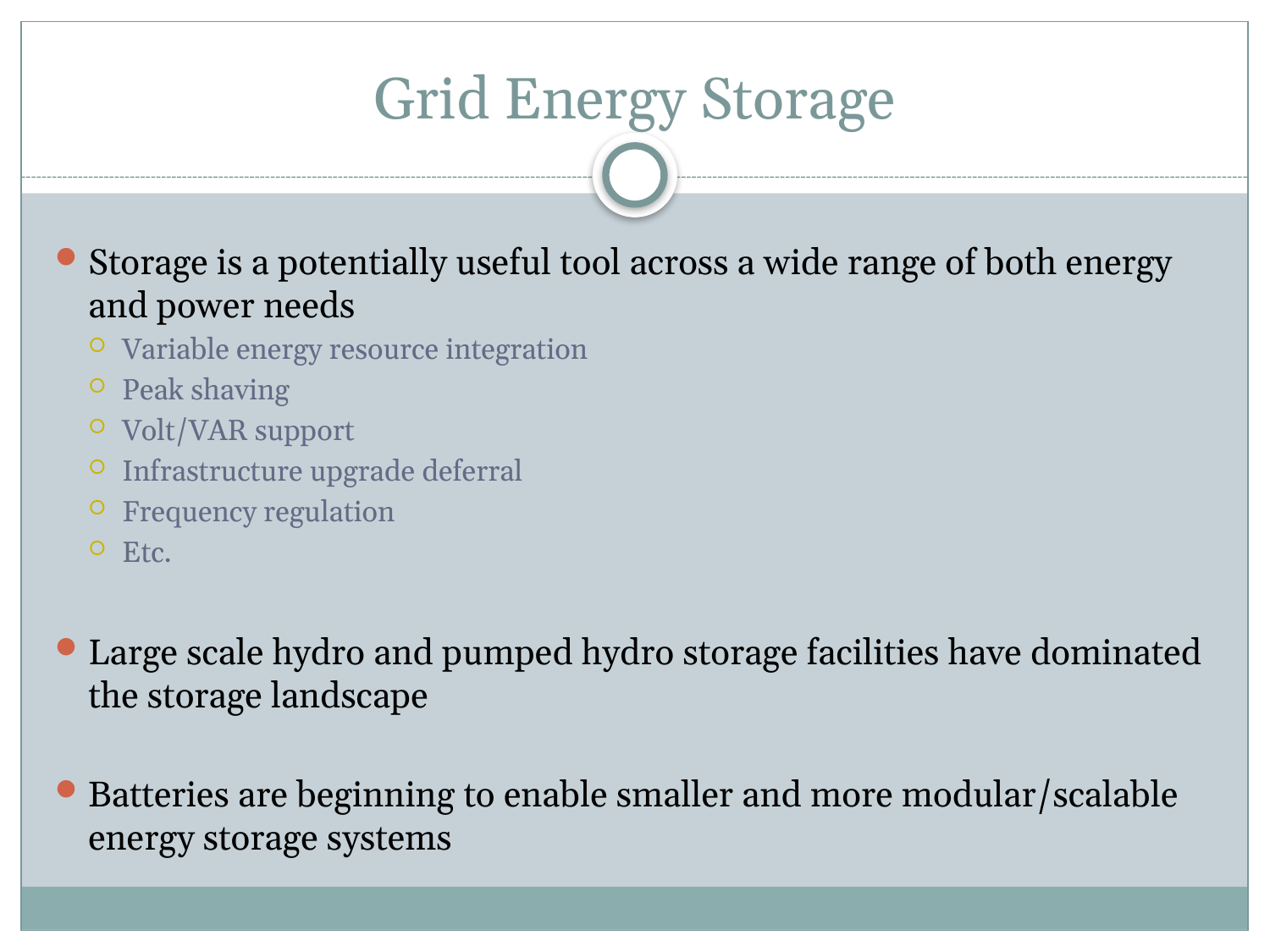

# Grid Energy Storage
Storage is a potentially useful tool across a wide range of both energy and power needs
Variable energy resource integration
Peak shaving
Volt/VAR support
Infrastructure upgrade deferral
Frequency regulation
Etc.

Large scale hydro and pumped hydro storage facilities have dominated the storage landscape

Batteries are beginning to enable smaller and more modular/scalable energy storage systems